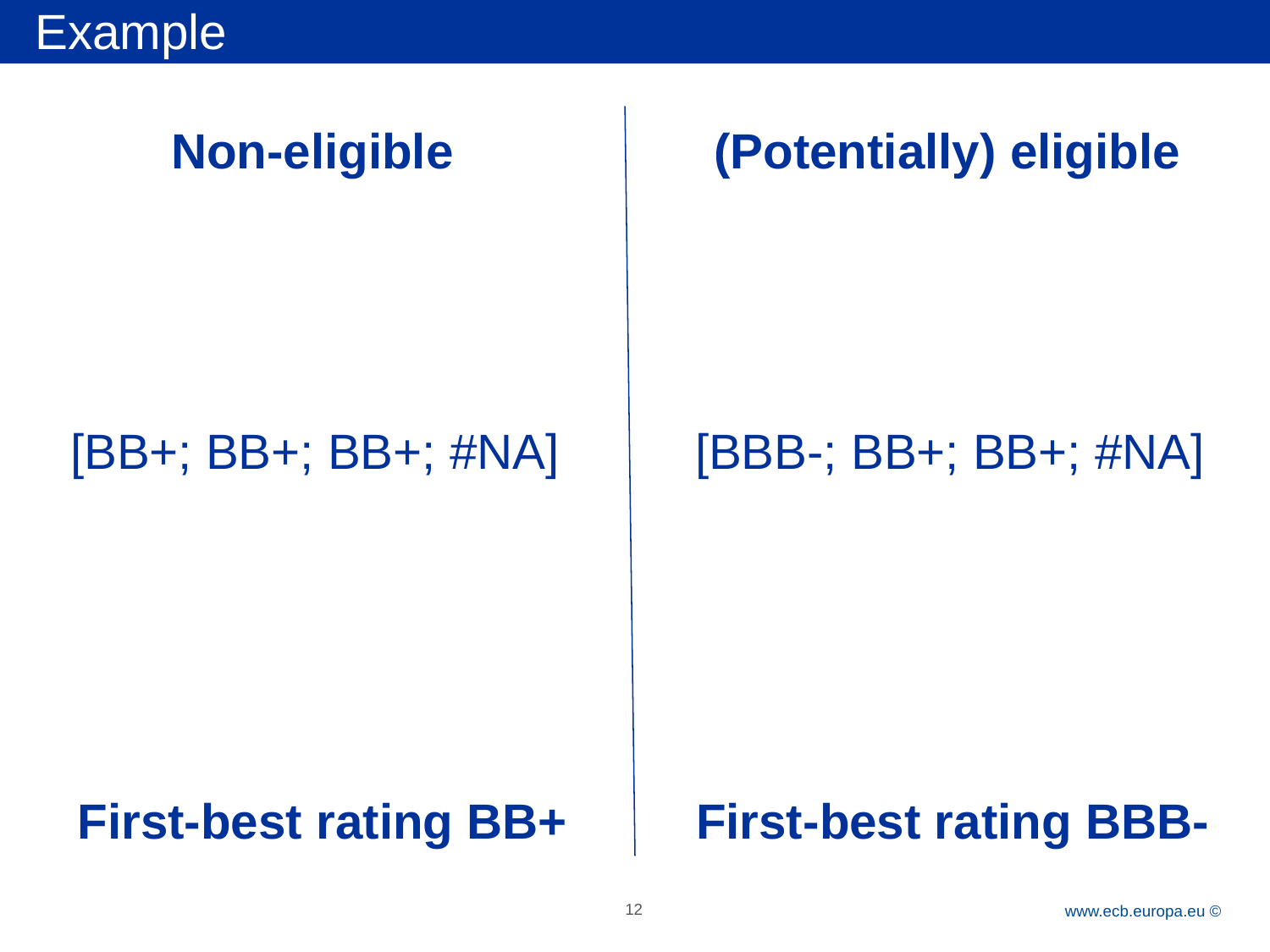

Example
Non-eligible
(Potentially) eligible
[BB+; BB+; BB+; #NA]
[BBB-; BB+; BB+; #NA]
First-best rating BB+
First-best rating BBB-
12